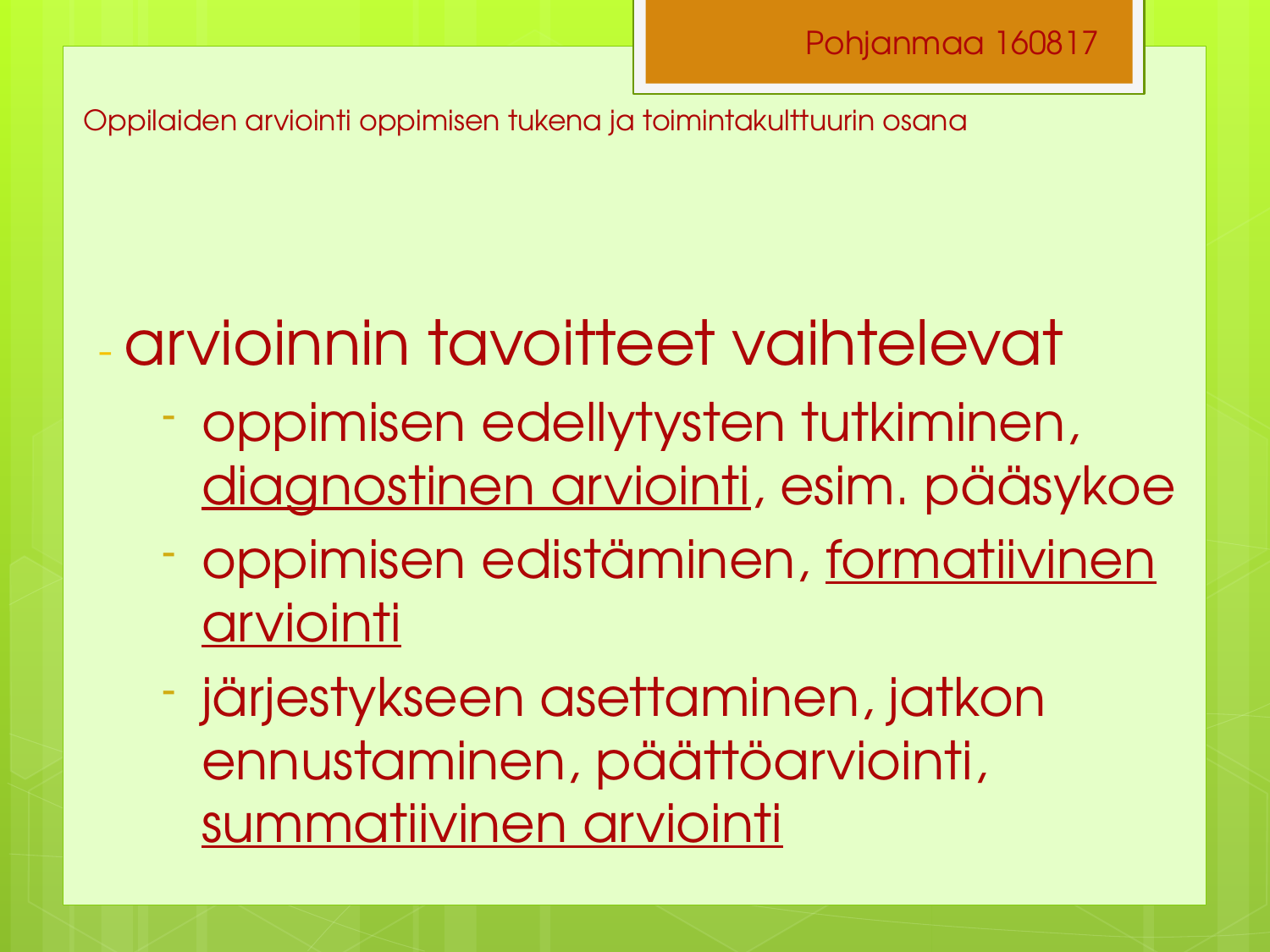

Pohjanmaa 160817
# Oppilaiden arviointi oppimisen tukena ja toimintakulttuurin osana
- arvioinnin tavoitteet vaihtelevat
oppimisen edellytysten tutkiminen, diagnostinen arviointi, esim. pääsykoe
oppimisen edistäminen, formatiivinen arviointi
järjestykseen asettaminen, jatkon ennustaminen, päättöarviointi, summatiivinen arviointi